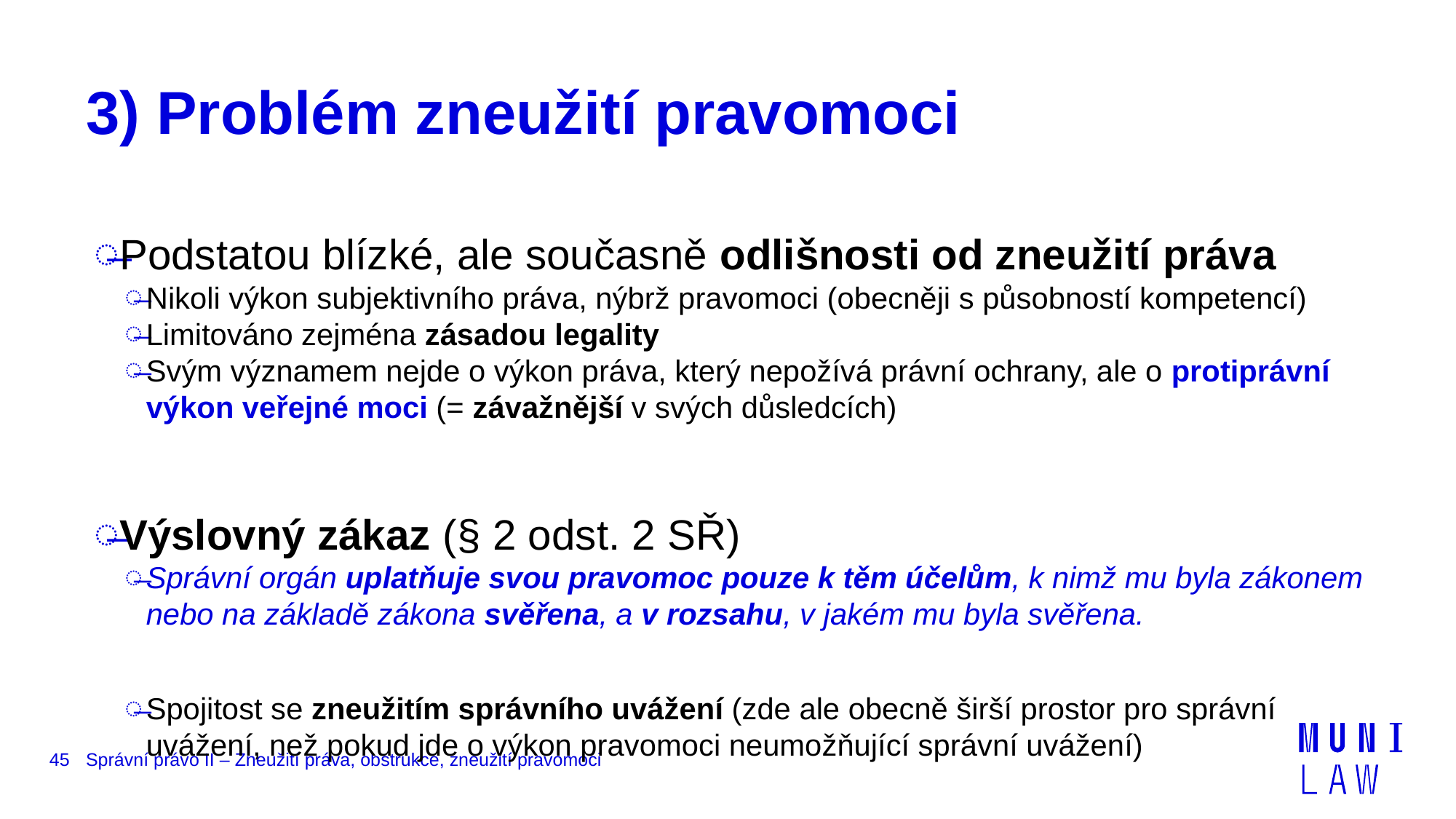

# 3) Problém zneužití pravomoci
Podstatou blízké, ale současně odlišnosti od zneužití práva
Nikoli výkon subjektivního práva, nýbrž pravomoci (obecněji s působností kompetencí)
Limitováno zejména zásadou legality
Svým významem nejde o výkon práva, který nepožívá právní ochrany, ale o protiprávní výkon veřejné moci (= závažnější v svých důsledcích)

Výslovný zákaz (§ 2 odst. 2 SŘ)
Správní orgán uplatňuje svou pravomoc pouze k těm účelům, k nimž mu byla zákonem nebo na základě zákona svěřena, a v rozsahu, v jakém mu byla svěřena.

Spojitost se zneužitím správního uvážení (zde ale obecně širší prostor pro správní uvážení, než pokud jde o výkon pravomoci neumožňující správní uvážení)
45
Správní právo II – Zneužití práva, obstrukce, zneužití pravomoci